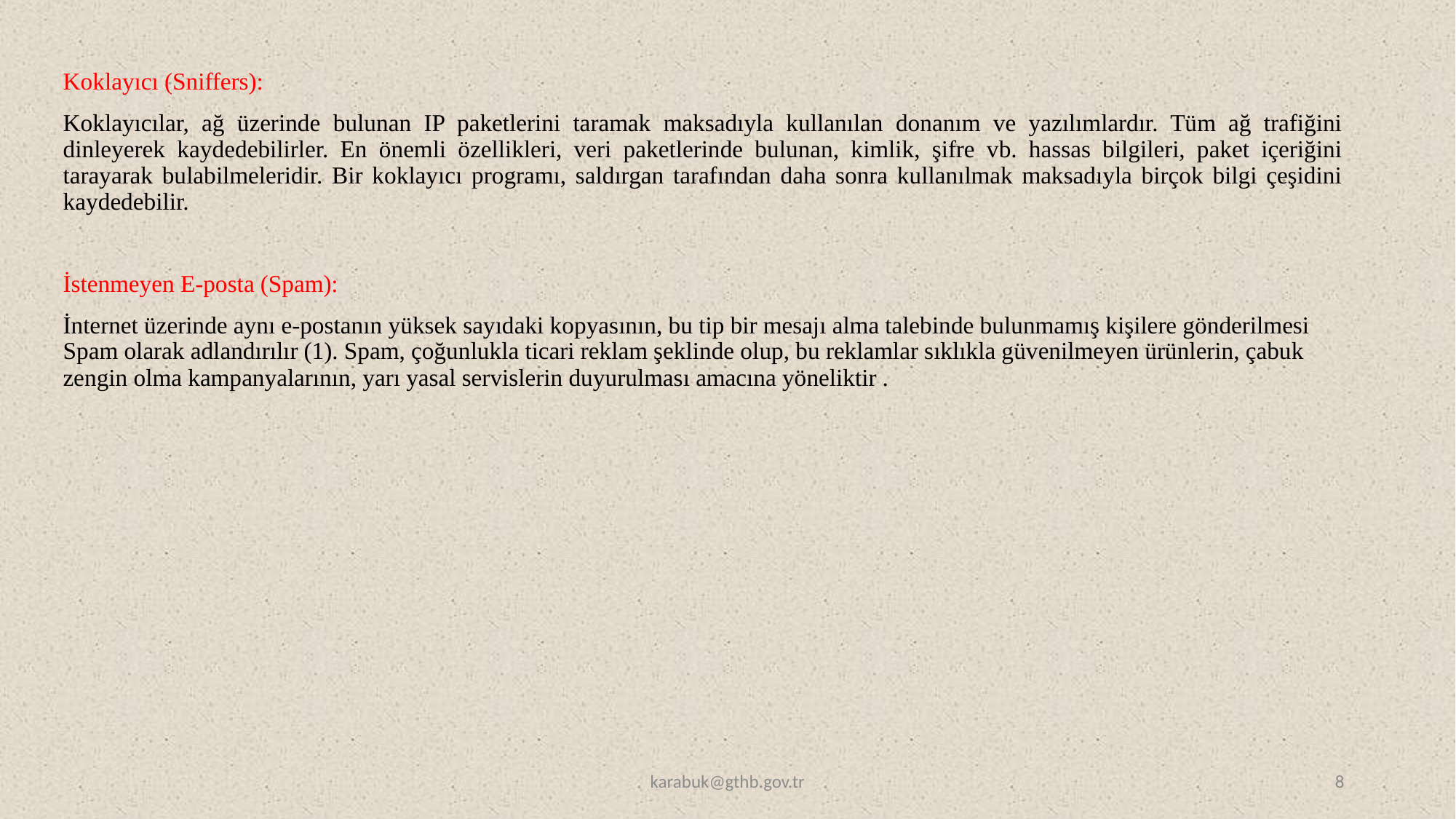

Koklayıcı (Sniffers):
Koklayıcılar, ağ üzerinde bulunan IP paketlerini taramak maksadıyla kullanılan donanım ve yazılımlardır. Tüm ağ trafiğini dinleyerek kaydedebilirler. En önemli özellikleri, veri paketlerinde bulunan, kimlik, şifre vb. hassas bilgileri, paket içeriğini tarayarak bulabilmeleridir. Bir koklayıcı programı, saldırgan tarafından daha sonra kullanılmak maksadıyla birçok bilgi çeşidini kaydedebilir.

İstenmeyen E-posta (Spam):
İnternet üzerinde aynı e-postanın yüksek sayıdaki kopyasının, bu tip bir mesajı alma talebinde bulunmamış kişilere gönderilmesi Spam olarak adlandırılır (1). Spam, çoğunlukla ticari reklam şeklinde olup, bu reklamlar sıklıkla güvenilmeyen ürünlerin, çabuk zengin olma kampanyalarının, yarı yasal servislerin duyurulması amacına yöneliktir .
karabuk@gthb.gov.tr
8